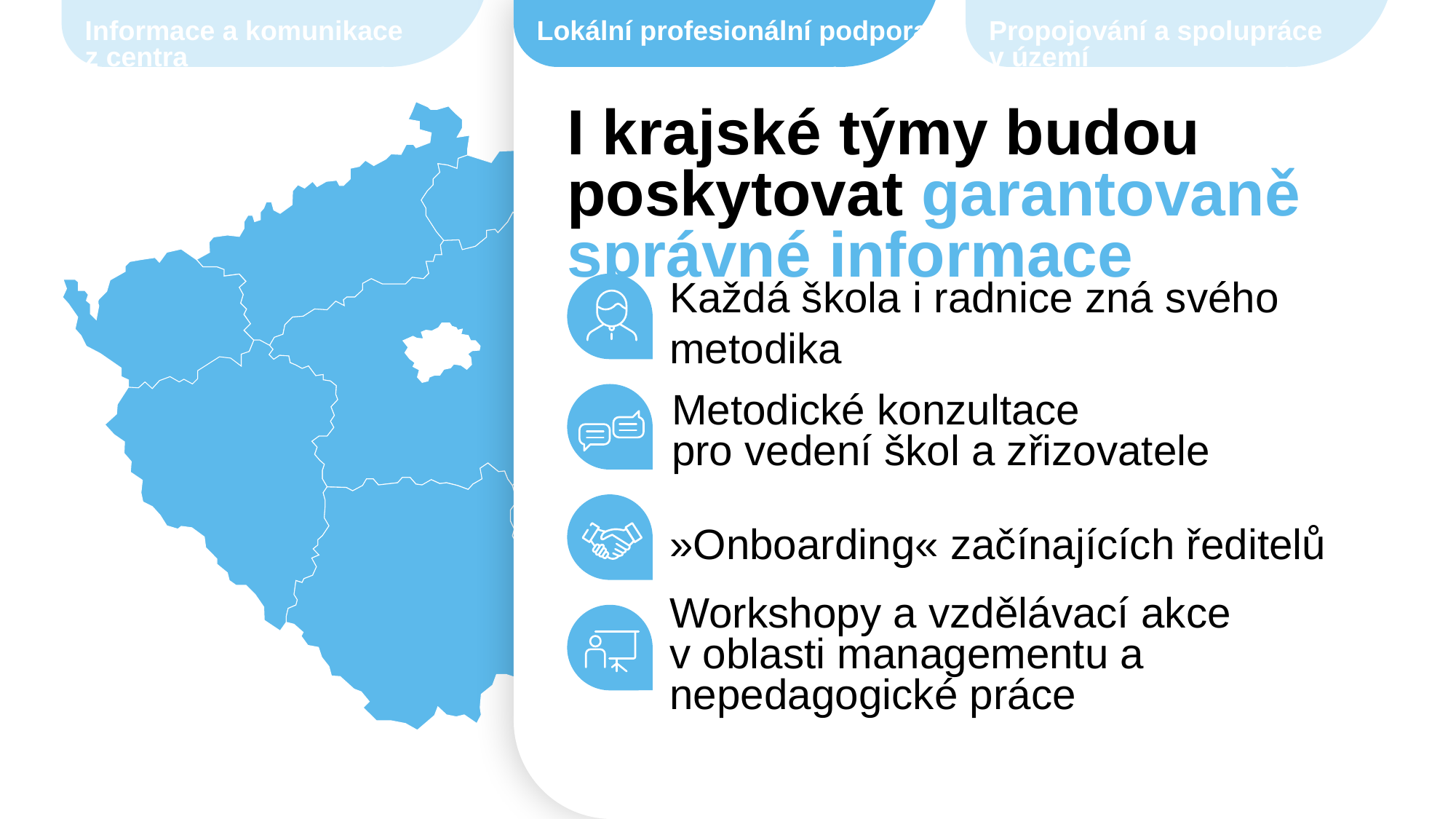

I krajské týmy budou poskytovat garantovaně správné informace

Informace a komunikace z centra
Lokální profesionální podpora
Propojování a spolupráce v území

Každá škola i radnice zná svého metodika

Metodické konzultace
pro vedení škol a zřizovatele

»Onboarding« začínajících ředitelů

Workshopy a vzdělávací akce
v oblasti managementu a nepedagogické práce